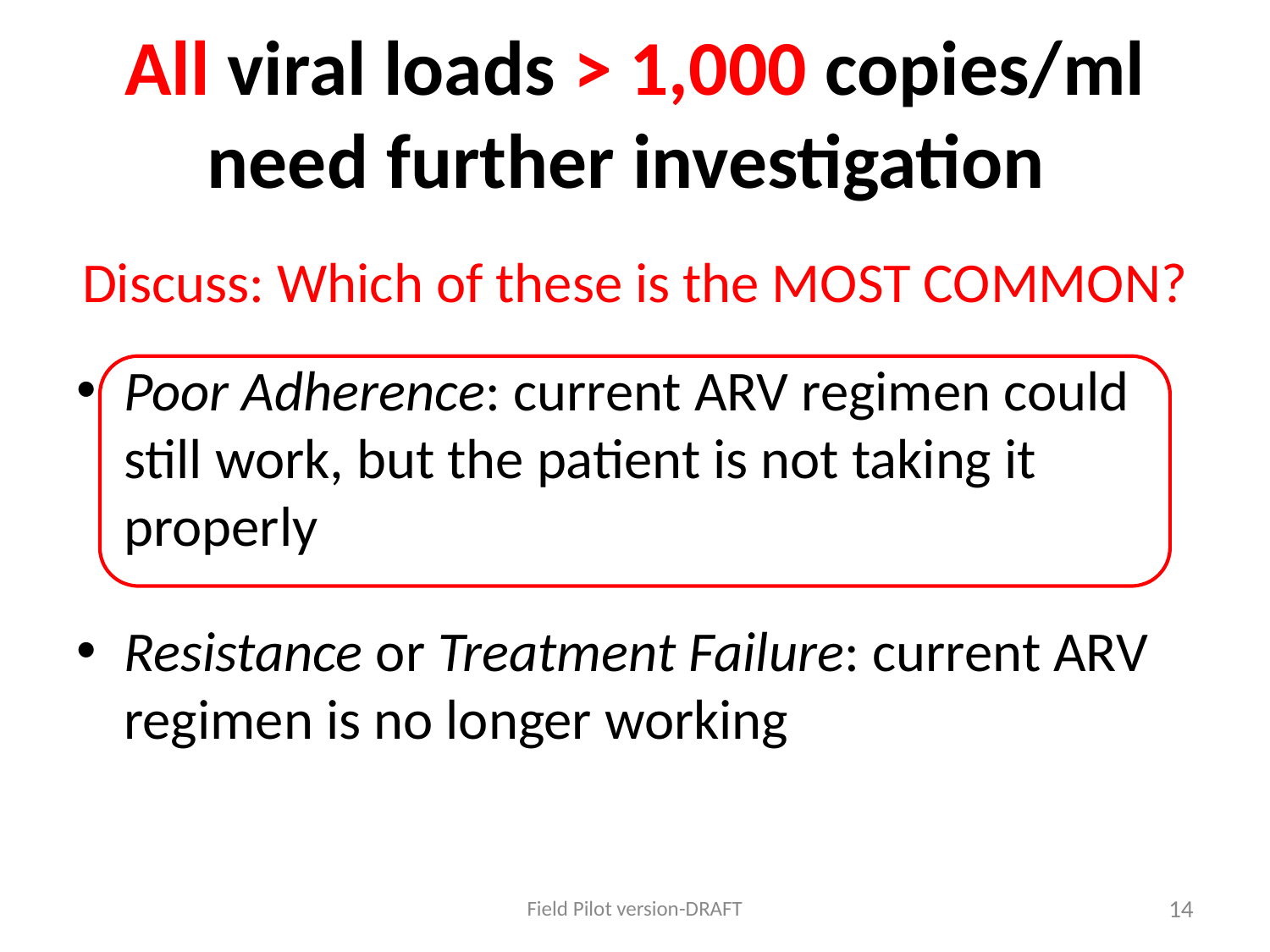

# All viral loads > 1,000 copies/ml need further investigation
Discuss: Which of these is the MOST COMMON?

Poor Adherence: current ARV regimen could still work, but the patient is not taking it properly

Resistance or Treatment Failure: current ARV regimen is no longer working

Field Pilot version-DRAFT
14